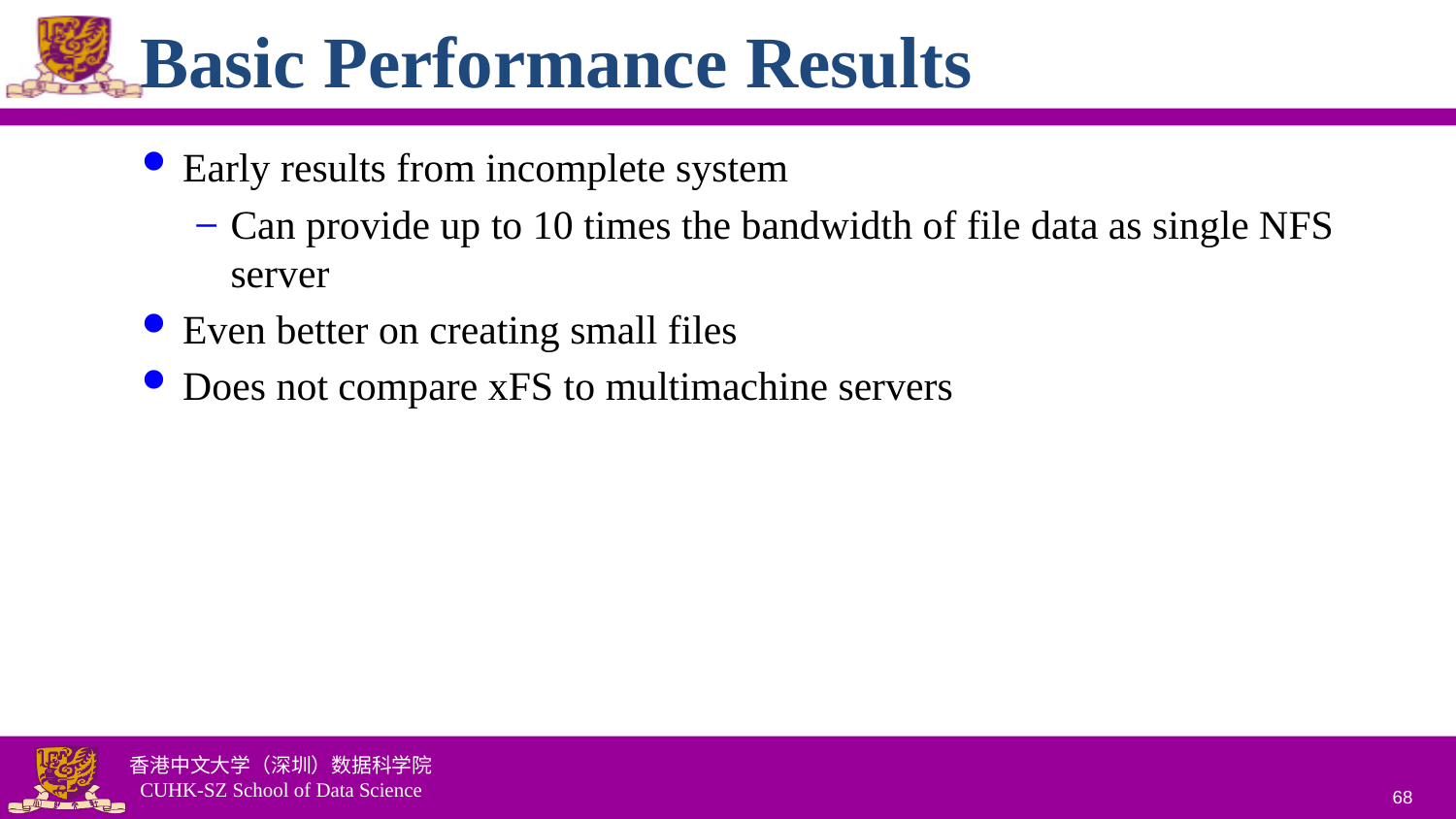

# Basic Performance Results
Early results from incomplete system
Can provide up to 10 times the bandwidth of file data as single NFS server
Even better on creating small files
Does not compare xFS to multimachine servers
68